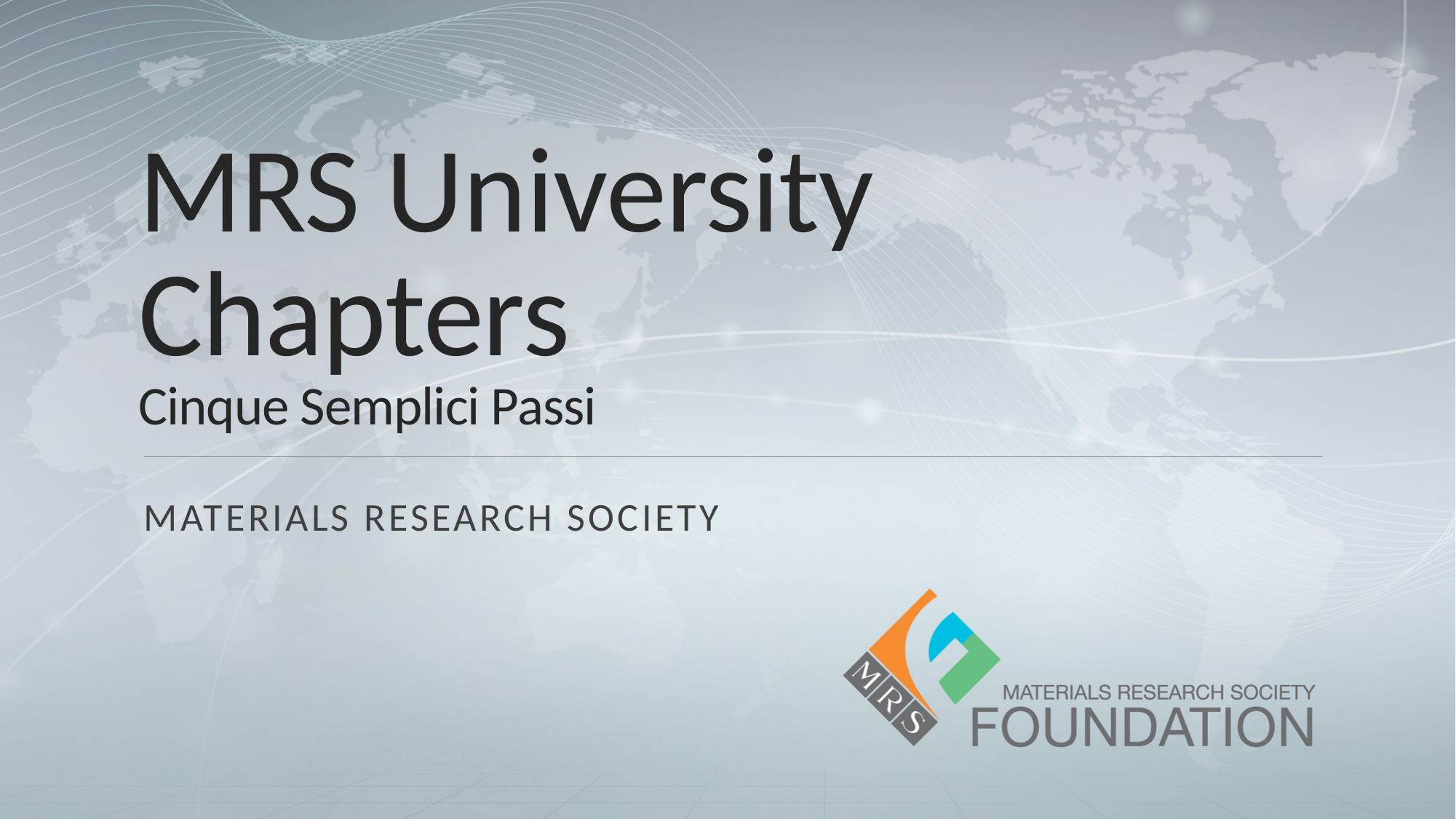

# MRS University Chapters Cinque Semplici Passi
MATERIALS RESEARCH SOCIETY